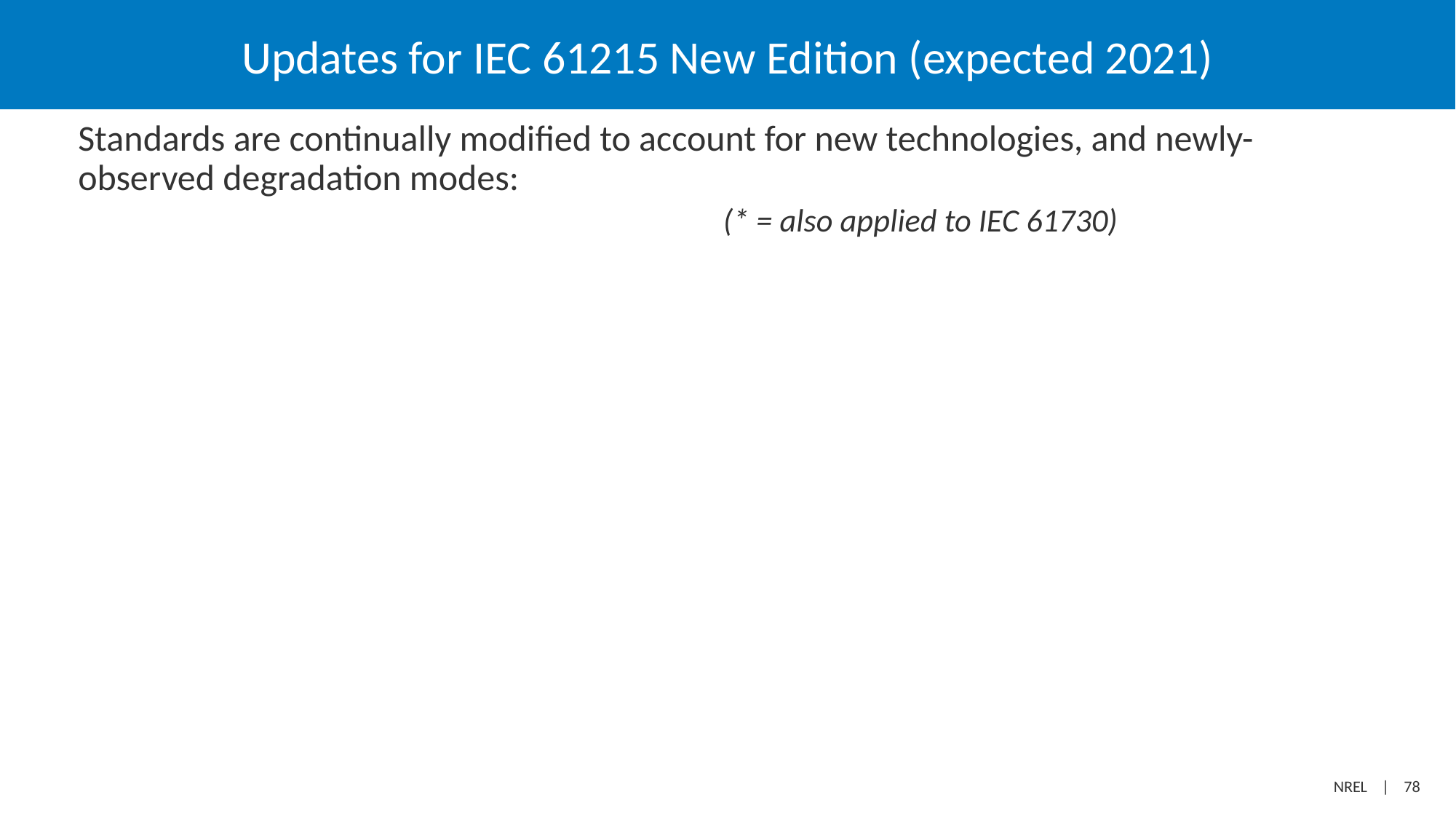

# Updates for IEC 61215 New Edition (expected 2021)
Standards are continually modified to account for new technologies, and newly- observed degradation modes:
(* = also applied to IEC 61730)